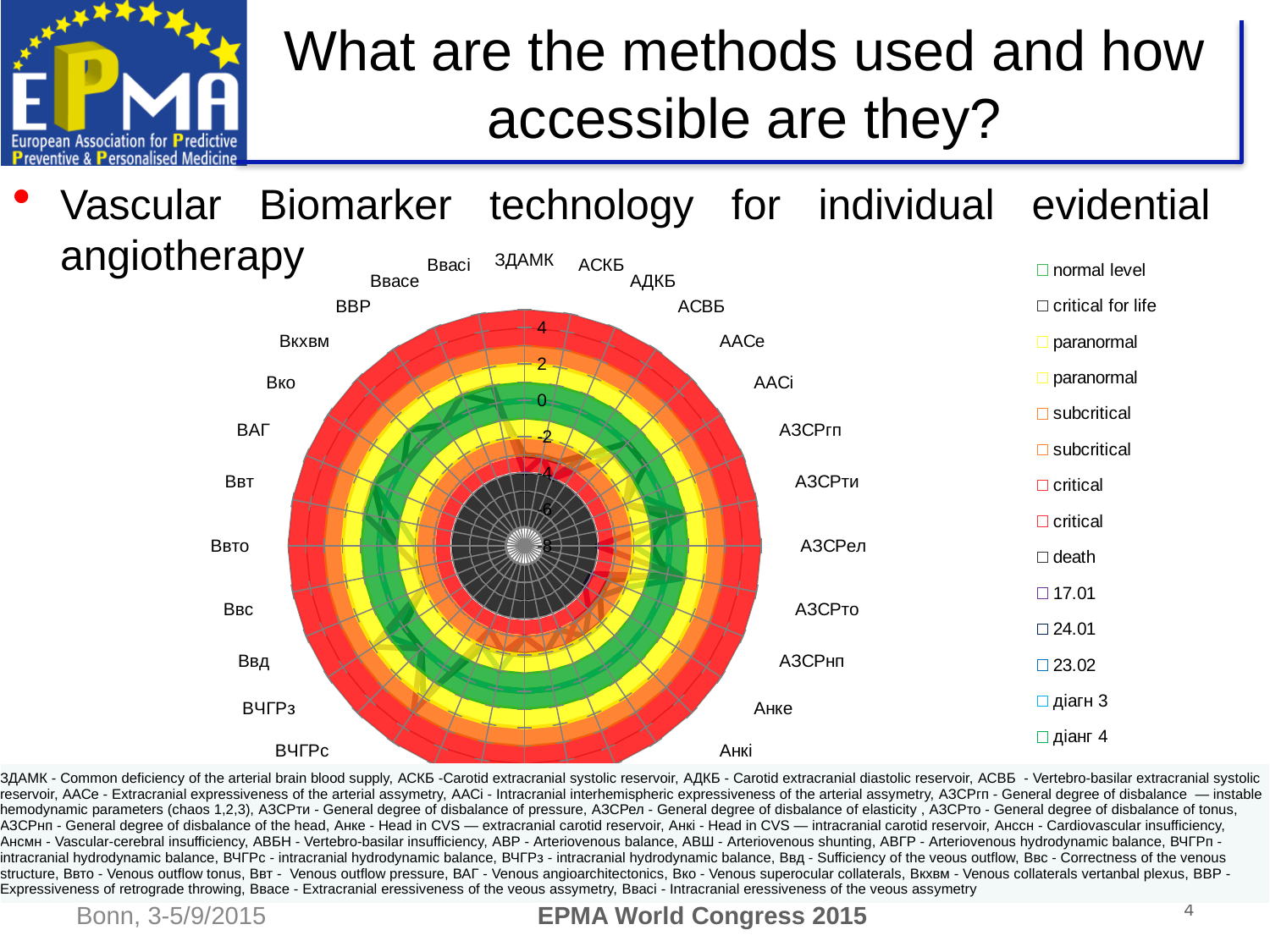

What are the methods used and how accessible are they?
Vascular Biomarker technology for individual evidential angiotherapy

### Chart

| Category | normal level  | critical for life  | paranormal | paranormal | subcritical | subcritical | critical  | critical  | death | 17.01 | 24.01 | 23.02 | діагн 3 | діанг 4 | діагн 5 | ideal norma |
|---|---|---|---|---|---|---|---|---|---|---|---|---|---|---|---|---|
| ЗДАМК | 0.0 | -4.5 | -1.5 | 1.5 | -2.5 | 2.5 | -3.5 | 4.0 | -6.0 | -4.0 | -3.0 | -3.0 | 0.0 | 0.0 | 0.0 | 0.0 |
| АСКБ | 0.0 | -4.5 | -1.5 | 1.5 | -2.5 | 2.5 | -3.5 | 4.0 | -6.0 | -3.0 | -3.0 | -3.0 | 0.0 | 0.0 | 0.0 | 0.0 |
| АДКБ | 0.0 | -4.5 | -1.5 | 1.5 | -2.5 | 2.5 | -3.5 | 4.0 | -6.0 | -4.0 | -3.0 | -4.0 | 0.0 | 0.0 | 0.0 | 0.0 |
| АСВБ | 0.0 | -4.5 | -1.5 | 1.5 | -2.5 | 2.5 | -3.5 | 4.0 | -6.0 | -3.0 | -2.0 | -2.0 | 0.0 | 0.0 | 0.0 | 0.0 |
| ААСе | 0.0 | -4.5 | -1.5 | 1.5 | -2.5 | 2.5 | -3.5 | 4.0 | -6.0 | -1.0 | 0.0 | -1.0 | 0.0 | 0.0 | 0.0 | 0.0 |
| ААСі | 0.0 | -4.5 | -1.5 | 1.5 | -2.5 | 2.5 | -3.5 | 4.0 | -6.0 | -1.0 | 0.0 | -1.0 | 0.0 | 0.0 | 0.0 | 0.0 |
| АЗСРгп | 0.0 | -4.5 | -1.5 | 1.5 | -2.5 | 2.5 | -3.5 | 4.0 | -6.0 | -2.0 | -2.0 | -1.0 | 0.0 | 0.0 | 0.0 | 0.0 |
| АЗСРти | 0.0 | -4.5 | -1.5 | 1.5 | -2.5 | 2.5 | -3.5 | 4.0 | -6.0 | 1.0 | 0.0 | 1.0 | 0.0 | 0.0 | 0.0 | 0.0 |
| АЗСРел | 0.0 | -4.5 | -1.5 | 1.5 | -2.5 | 2.5 | -3.5 | 4.0 | -6.0 | -4.0 | -1.0 | -2.0 | 0.0 | 0.0 | 0.0 | 0.0 |
| АЗСРто | 0.0 | -4.5 | -1.5 | 1.5 | -2.5 | 2.5 | -3.5 | 4.0 | -6.0 | 1.0 | 0.0 | 1.0 | 0.0 | 0.0 | 0.0 | 0.0 |
| АЗСРнп | 0.0 | -4.5 | -1.5 | 1.5 | -2.5 | 2.5 | -3.5 | 4.0 | -6.0 | -4.0 | -3.0 | -2.0 | 0.0 | 0.0 | 0.0 | 0.0 |
| Анке | 0.0 | -4.5 | -1.5 | 1.5 | -2.5 | 2.5 | -3.5 | 4.0 | -6.0 | -4.0 | -3.0 | -3.0 | 0.0 | 0.0 | 0.0 | 0.0 |
| Анкі | 0.0 | -4.5 | -1.5 | 1.5 | -2.5 | 2.5 | -3.5 | 4.0 | -6.0 | -3.0 | -2.0 | -3.0 | 0.0 | 0.0 | 0.0 | 0.0 |
| Анссн | 0.0 | -4.5 | -1.5 | 1.5 | -2.5 | 2.5 | -3.5 | 4.0 | -6.0 | -3.0 | -2.0 | -2.0 | 0.0 | 0.0 | 0.0 | 0.0 |
| Ансмн | 0.0 | -4.5 | -1.5 | 1.5 | -2.5 | 2.5 | -3.5 | 4.0 | -6.0 | -2.0 | -2.0 | -3.0 | 0.0 | 0.0 | 0.0 | 0.0 |
| АВБН | 0.0 | -4.5 | -1.5 | 1.5 | -2.5 | 2.5 | -3.5 | 4.0 | -6.0 | -2.0 | -2.0 | -2.0 | 0.0 | 0.0 | 0.0 | 0.0 |
| АВР | 0.0 | -4.5 | -1.5 | 1.5 | -2.5 | 2.5 | -3.5 | 4.0 | -6.0 | -3.0 | -2.0 | -3.0 | 0.0 | 0.0 | 0.0 | 0.0 |
| АВШ | 0.0 | -4.5 | -1.5 | 1.5 | -2.5 | 2.5 | -3.5 | 4.0 | -6.0 | -2.0 | -2.0 | -1.0 | 0.0 | 0.0 | 0.0 | 0.0 |
| АВГР | 0.0 | -4.5 | -1.5 | 1.5 | -2.5 | 2.5 | -3.5 | 4.0 | -6.0 | -3.0 | -2.0 | -2.0 | 0.0 | 0.0 | 0.0 | 0.0 |
| ВЧГРп | 0.0 | -4.5 | -1.5 | 1.5 | -2.5 | 2.5 | -3.5 | 4.0 | -6.0 | 3.0 | 2.0 | 2.0 | 0.0 | 0.0 | 0.0 | 0.0 |
| ВЧГРс | 0.0 | -4.5 | -1.5 | 1.5 | -2.5 | 2.5 | -3.5 | 4.0 | -6.0 | 0.0 | 0.0 | 0.0 | 0.0 | 0.0 | 0.0 | 0.0 |
| ВЧГРз | 0.0 | -4.5 | -1.5 | 1.5 | -2.5 | 2.5 | -3.5 | 4.0 | -6.0 | 2.0 | 0.0 | 1.0 | 0.0 | 0.0 | 0.0 | 0.0 |
| Ввд | 0.0 | -4.5 | -1.5 | 1.5 | -2.5 | 2.5 | -3.5 | 4.0 | -6.0 | -2.0 | -2.0 | -2.0 | 0.0 | 0.0 | 0.0 | 0.0 |
| Ввс | 0.0 | -4.5 | -1.5 | 1.5 | -2.5 | 2.5 | -3.5 | 4.0 | -6.0 | -2.0 | -2.0 | -2.0 | 0.0 | 0.0 | 0.0 | 0.0 |
| Ввто | 0.0 | -4.5 | -1.5 | 1.5 | -2.5 | 2.5 | -3.5 | 4.0 | -6.0 | -1.0 | -1.0 | -2.0 | 0.0 | 0.0 | 0.0 | 0.0 |
| Ввт | 0.0 | -4.5 | -1.5 | 1.5 | -2.5 | 2.5 | -3.5 | 4.0 | -6.0 | 1.0 | 0.0 | -1.0 | 0.0 | 0.0 | 0.0 | 0.0 |
| ВАГ | 0.0 | -4.5 | -1.5 | 1.5 | -2.5 | 2.5 | -3.5 | 4.0 | -6.0 | 1.0 | 1.0 | 1.0 | 0.0 | 0.0 | 0.0 | 0.0 |
| Вко | 0.0 | -4.5 | -1.5 | 1.5 | -2.5 | 2.5 | -3.5 | 4.0 | -6.0 | 0.0 | 0.0 | 0.0 | 0.0 | 0.0 | 0.0 | 0.0 |
| Вкхвм | 0.0 | -4.5 | -1.5 | 1.5 | -2.5 | 2.5 | -3.5 | 4.0 | -6.0 | 0.0 | 1.0 | 0.0 | 0.0 | 0.0 | 0.0 | 0.0 |
| ВВР | 0.0 | -4.5 | -1.5 | 1.5 | -2.5 | 2.5 | -3.5 | 4.0 | -6.0 | 0.0 | 0.0 | 0.0 | 0.0 | 0.0 | 0.0 | 0.0 |
| Ввасе | 0.0 | -4.5 | -1.5 | 1.5 | -2.5 | 2.5 | -3.5 | 4.0 | -6.0 | 1.0 | 1.0 | 0.0 | 0.0 | 0.0 | 0.0 | 0.0 |
| Ввасі | 0.0 | -4.5 | -1.5 | 1.5 | -2.5 | 2.5 | -3.5 | 4.0 | -6.0 | 1.0 | 0.0 | 0.0 | 0.0 | 0.0 | 0.0 | 0.0 |
| ЗДАМК - Common deficiency of the arterial brain blood supply, АСКБ -Carotid extracranial systolic reservoir, АДКБ - Carotid extracranial diastolic reservoir, АСВБ - Vertebro-basilar extracranial systolic reservoir, ААСе - Extracranial expressiveness of the arterial assymetry, ААСі - Intracranial interhemispheric expressiveness of the arterial assymetry, АЗСРгп - General degree of disbalance — instable hemodynamic parameters (chaos 1,2,3), АЗСРти - General degree of disbalance of pressure, АЗСРел - General degree of disbalance of elasticity , АЗСРто - General degree of disbalance of tonus, АЗСРнп - General degree of disbalance of the head, Анке - Head in CVS — extracranial carotid reservoir, Анкі - Head in CVS — intracranial carotid reservoir, Анссн - Cardiovascular insufficiency, Ансмн - Vascular-cerebral insufficiency, АВБН - Vertebro-basilar insufficiency, АВР - Arteriovenous balance, АВШ - Arteriovenous shunting, АВГР - Arteriovenous hydrodynamic balance, ВЧГРп - intracranial hydrodynamic balance, ВЧГРс - intracranial hydrodynamic balance, ВЧГРз - intracranial hydrodynamic balance, Ввд - Sufficiency of the veous outflow, Ввс - Correctness of the venous structure, Ввто - Venous outflow tonus, Ввт - Venous outflow pressure, ВАГ - Venous angioarchitectonics, Вко - Venous superocular collaterals, Вкхвм - Venous collaterals vertanbal plexus, ВВР - Expressiveness of retrograde throwing, Ввасе - Extracranial eressiveness of the veous assymetry, Ввасі - Intracranial eressiveness of the veous assymetry |
| --- |
4
Bonn, 3-5/9/2015
EPMA World Congress 2015